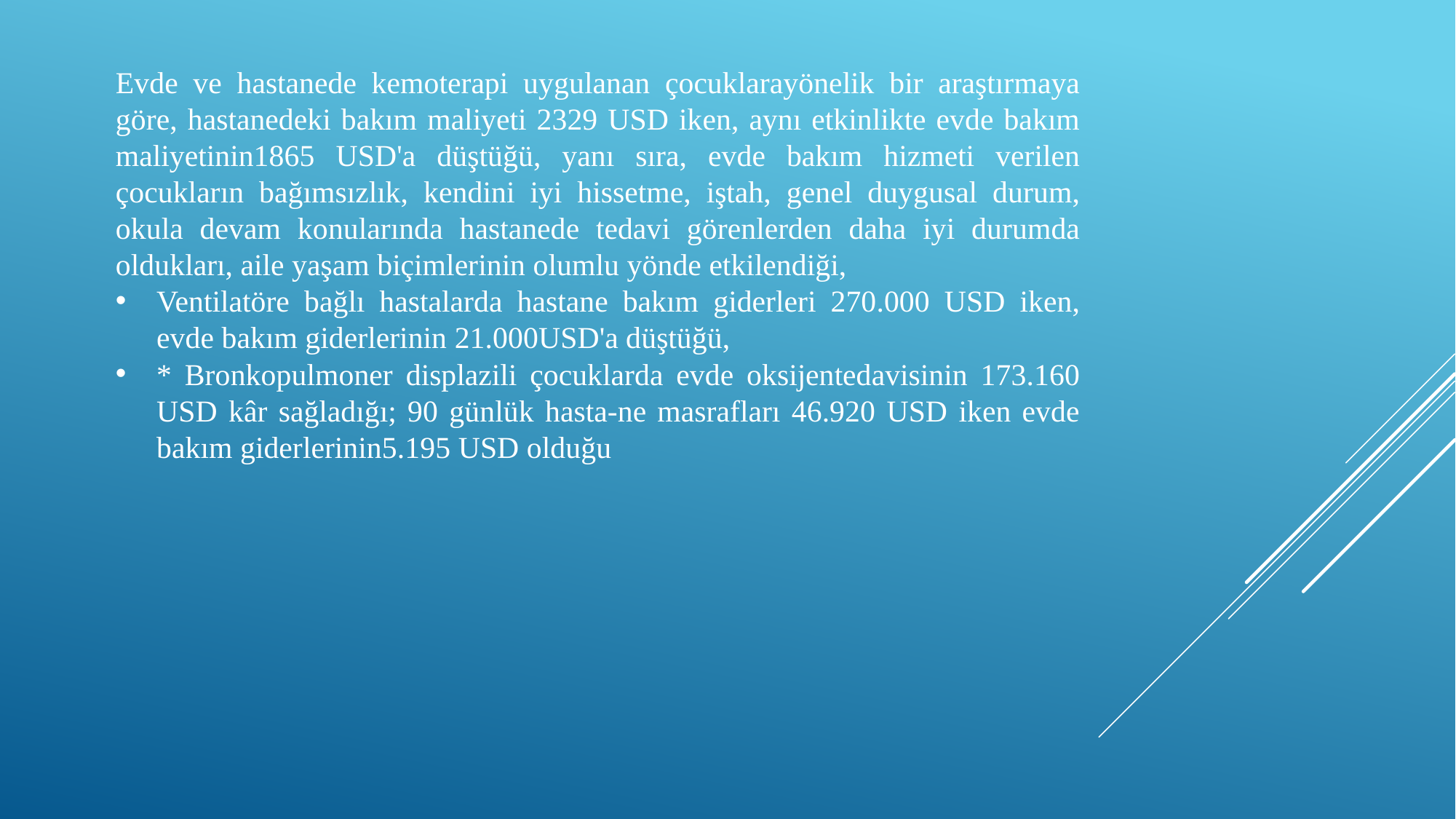

Evde ve hastanede kemoterapi uygulanan çocuklarayönelik bir araştırmaya göre, hastanedeki bakım maliyeti 2329 USD iken, aynı etkinlikte evde bakım maliyetinin1865 USD'a düştüğü, yanı sıra, evde bakım hizmeti verilen çocukların bağımsızlık, kendini iyi hissetme, iştah, genel duygusal durum, okula devam konularında hastanede tedavi görenlerden daha iyi durumda oldukları, aile yaşam biçimlerinin olumlu yönde etkilendiği,
Ventilatöre bağlı hastalarda hastane bakım giderleri 270.000 USD iken, evde bakım giderlerinin 21.000USD'a düştüğü,
* Bronkopulmoner displazili çocuklarda evde oksijentedavisinin 173.160 USD kâr sağladığı; 90 günlük hasta-ne masrafları 46.920 USD iken evde bakım giderlerinin5.195 USD olduğu